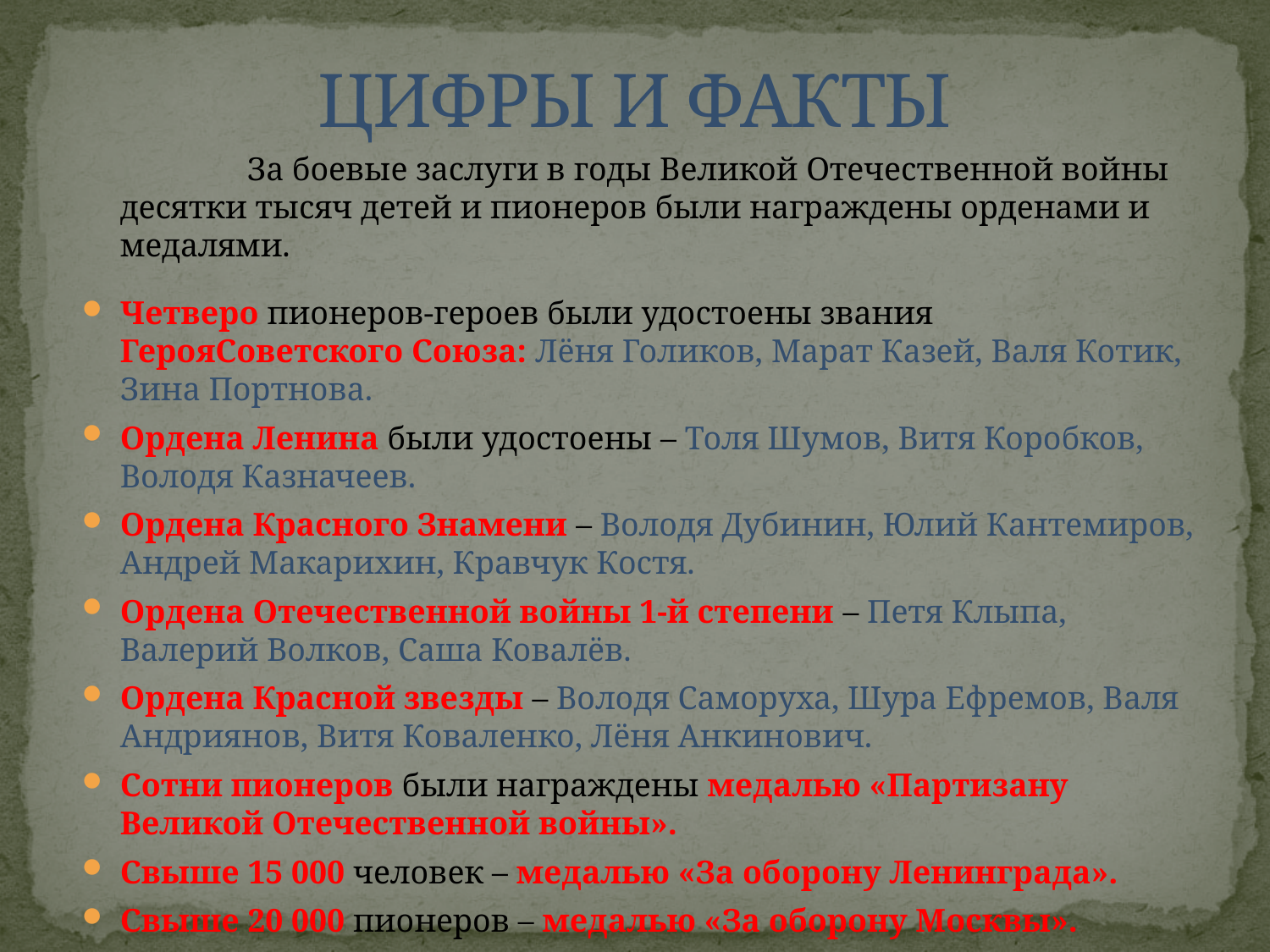

# ЦИФРЫ И ФАКТЫ
		За боевые заслуги в годы Великой Отечественной войны десятки тысяч детей и пионеров были награждены орденами и медалями.

Четверо пионеров-героев были удостоены звания ГерояСоветского Союза: Лёня Голиков, Марат Казей, Валя Котик, Зина Портнова.
Ордена Ленина были удостоены – Толя Шумов, Витя Коробков, Володя Казначеев.
Ордена Красного Знамени – Володя Дубинин, Юлий Кантемиров, Андрей Макарихин, Кравчук Костя.
Ордена Отечественной войны 1-й степени – Петя Клыпа, Валерий Волков, Саша Ковалёв.
Ордена Красной звезды – Володя Саморуха, Шура Ефремов, Валя Андриянов, Витя Коваленко, Лёня Анкинович.
Сотни пионеров были награждены медалью «Партизану Великой Отечественной войны».
Свыше 15 000 человек – медалью «За оборону Ленинграда».
Свыше 20 000 пионеров – медалью «За оборону Москвы».